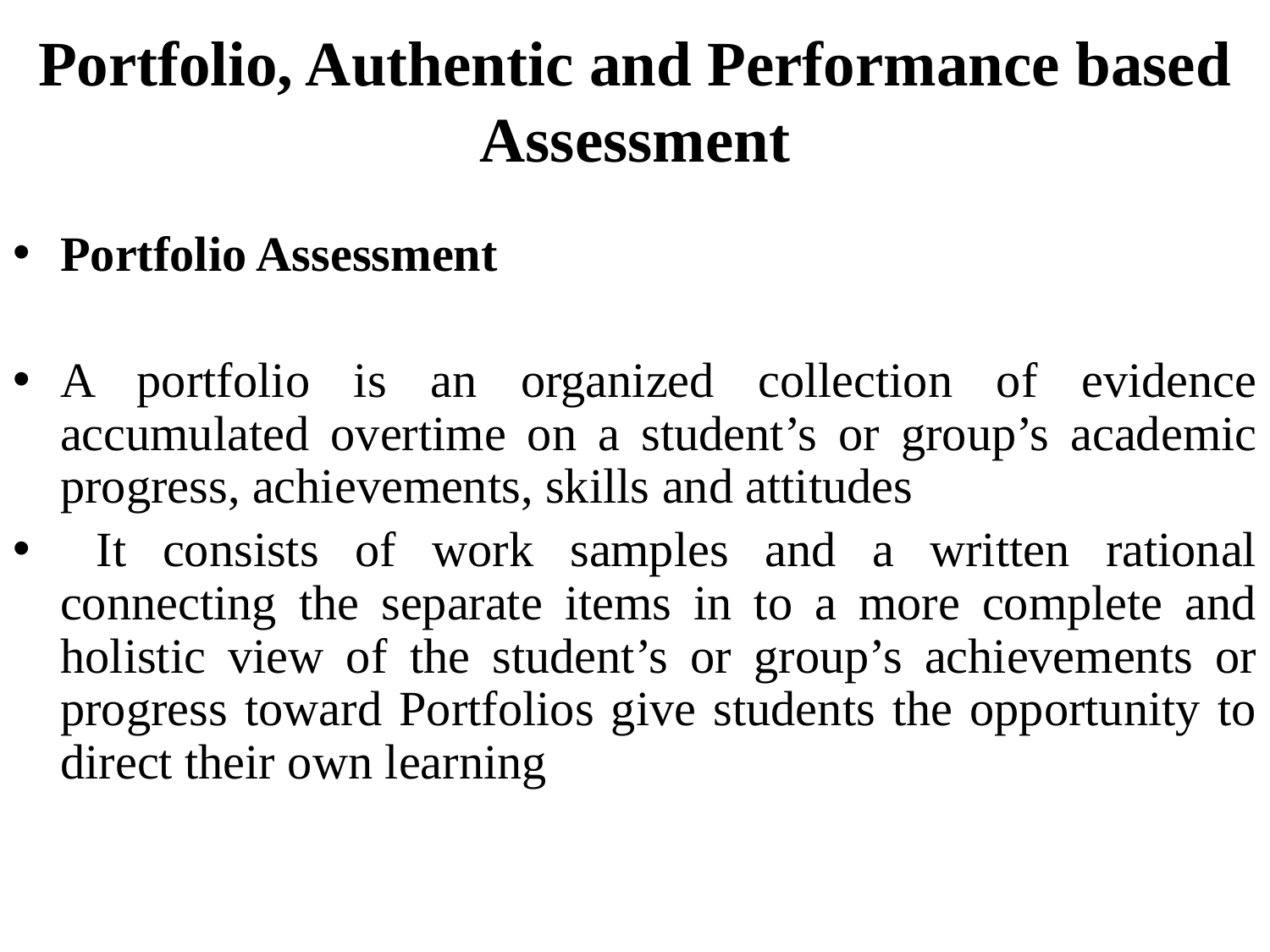

# Portfolio, Authentic and Performance based Assessment
Portfolio Assessment

A portfolio is an organized collection of evidence accumulated overtime on a student’s or group’s academic progress, achievements, skills and attitudes
 It consists of work samples and a written rational connecting the separate items in to a more complete and holistic view of the student’s or group’s achievements or progress toward Portfolios give students the opportunity to direct their own learning